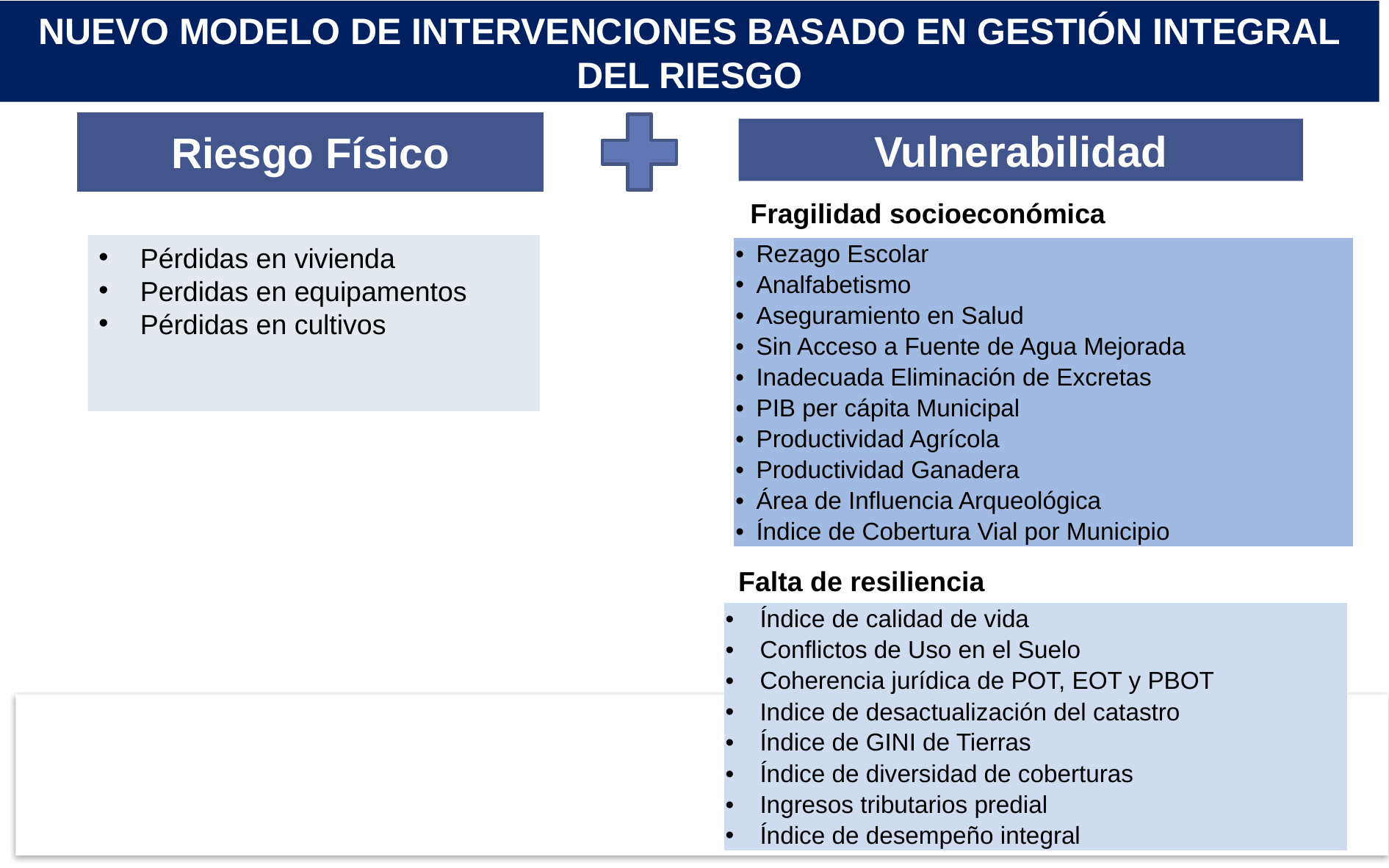

NUEVO MODELO DE INTERVENCIONES BASADO EN GESTIÓN INTEGRAL DEL RIESGO

Riesgo Físico

Vulnerabilidad
Fragilidad socioeconómica
Pérdidas en vivienda
Perdidas en equipamentos
Pérdidas en cultivos

| Rezago Escolar |
| --- |
| Analfabetismo |
| Aseguramiento en Salud |
| Sin Acceso a Fuente de Agua Mejorada |
| Inadecuada Eliminación de Excretas |
| PIB per cápita Municipal |
| Productividad Agrícola |
| Productividad Ganadera |
| Área de Influencia Arqueológica |
| Índice de Cobertura Vial por Municipio |
Falta de resiliencia
| Índice de calidad de vida |
| --- |
| Conflictos de Uso en el Suelo |
| Coherencia jurídica de POT, EOT y PBOT |
| Indice de desactualización del catastro |
| Índice de GINI de Tierras |
| Índice de diversidad de coberturas |
| Ingresos tributarios predial |
| Índice de desempeño integral |
RIESGO TOTAL